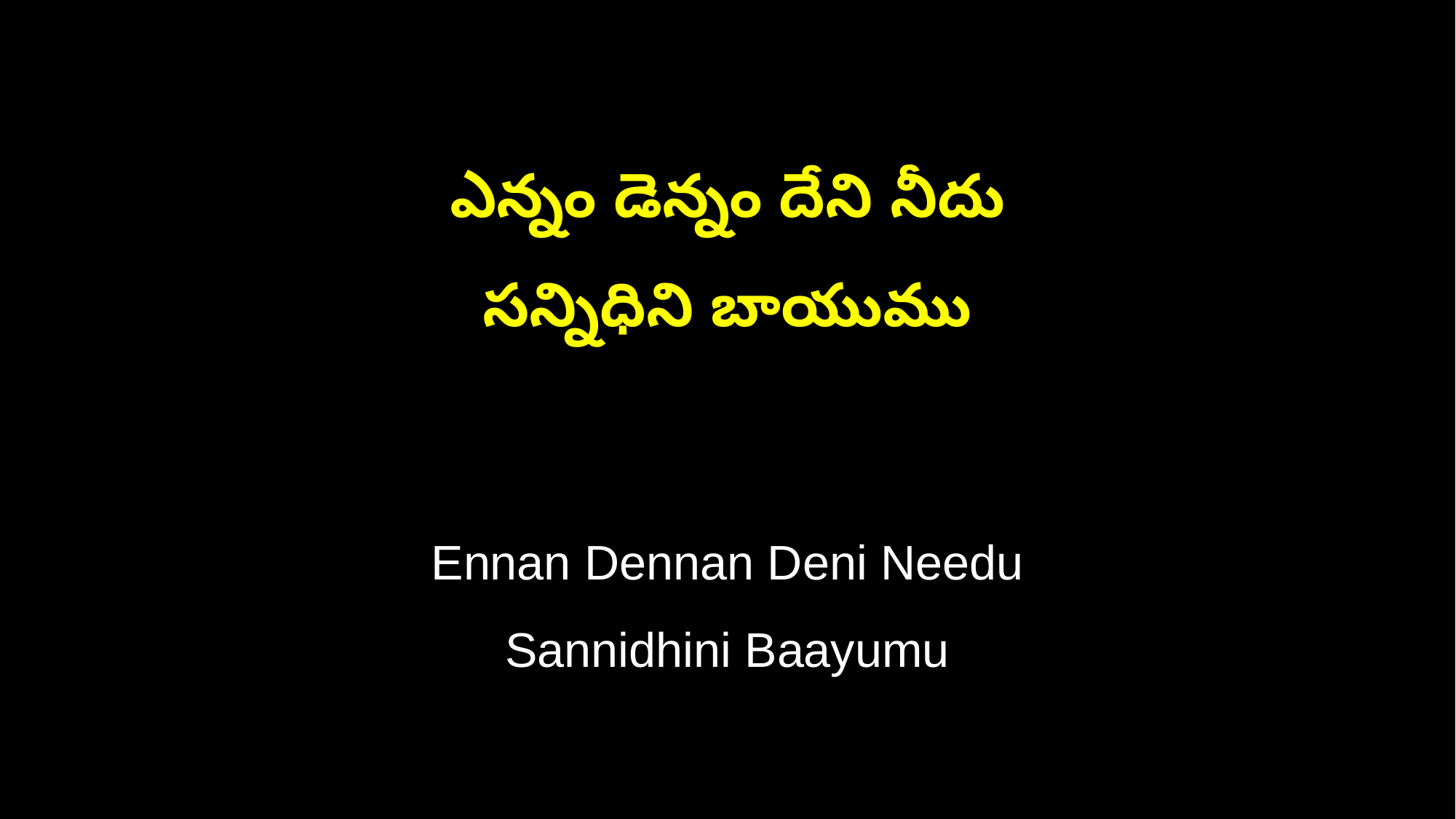

ఎన్నం డెన్నం దేని నీదు
సన్నిధిని బాయుము
Ennan Dennan Deni Needu
Sannidhini Baayumu